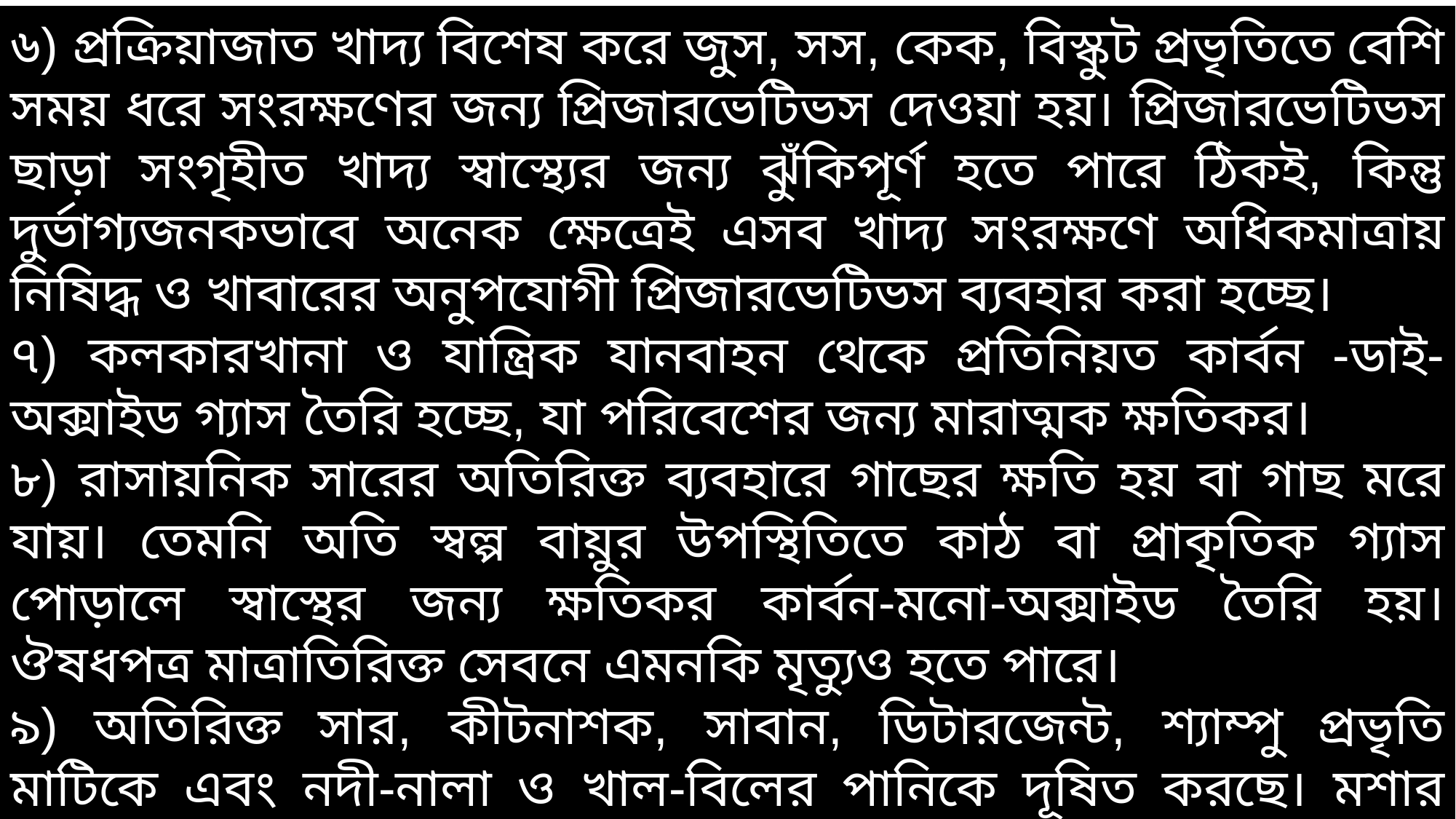

৬) প্রক্রিয়াজাত খাদ্য বিশেষ করে জুস, সস, কেক, বিস্কুট প্রভৃতিতে বেশি সময় ধরে সংরক্ষণের জন্য প্রিজারভেটিভস দেওয়া হয়। প্রিজারভেটিভস ছাড়া সংগৃহীত খাদ্য স্বাস্থ্যের জন্য ঝুঁকিপূর্ণ হতে পারে ঠিকই, কিন্তু দুর্ভাগ্যজনকভাবে অনেক ক্ষেত্রেই এসব খাদ্য সংরক্ষণে অধিকমাত্রায় নিষিদ্ধ ও খাবারের অনুপযোগী প্রিজারভেটিভস ব্যবহার করা হচ্ছে।
৭) কলকারখানা ও যান্ত্রিক যানবাহন থেকে প্রতিনিয়ত কার্বন -ডাই-অক্সাইড গ্যাস তৈরি হচ্ছে, যা পরিবেশের জন্য মারাত্মক ক্ষতিকর।
৮) রাসায়নিক সারের অতিরিক্ত ব্যবহারে গাছের ক্ষতি হয় বা গাছ মরে যায়। তেমনি অতি স্বল্প বায়ুর উপস্থিতিতে কাঠ বা প্রাকৃতিক গ্যাস পোড়ালে স্বাস্থের জন্য ক্ষতিকর কার্বন-মনো-অক্সাইড তৈরি হয়। ঔষধপত্র মাত্রাতিরিক্ত সেবনে এমনকি মৃত্যুও হতে পারে।
৯) অতিরিক্ত সার, কীটনাশক, সাবান, ডিটারজেন্ট, শ্যাম্পু প্রভৃতি মাটিকে এবং নদী-নালা ও খাল-বিলের পানিকে দূষিত করছে। মশার কয়েল বা অ্যারোসলের ধোঁয়া আমরা নিঃশ্বাসের সাথে গ্রহণ করি। কৃত্রিম কসমেটিকস্, রং ও ভেষজ ব্যবহার করি, যা রক্তের মাধ্যমে আমাদের শরীরের ভিতরের বিভিন্ন অংশে পৌঁছে যাচ্ছে।